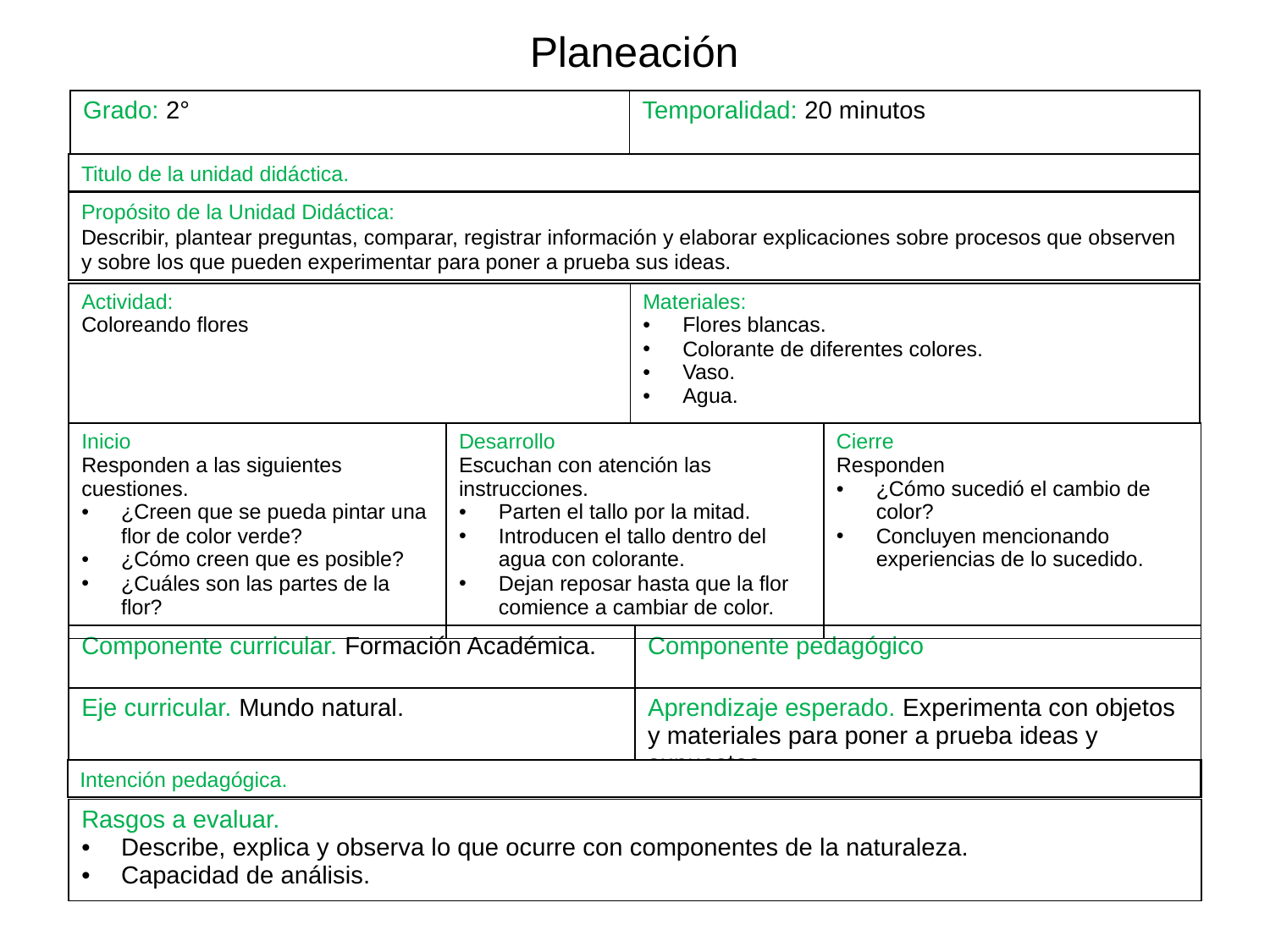

Planeación
| Grado: 2° | Temporalidad: 20 minutos |
| --- | --- |
Titulo de la unidad didáctica.
Propósito de la Unidad Didáctica:
Describir, plantear preguntas, comparar, registrar información y elaborar explicaciones sobre procesos que observen y sobre los que pueden experimentar para poner a prueba sus ideas.
| Actividad: Coloreando flores | Materiales: Flores blancas. Colorante de diferentes colores. Vaso. Agua. |
| --- | --- |
| Inicio Responden a las siguientes cuestiones. ¿Creen que se pueda pintar una flor de color verde? ¿Cómo creen que es posible? ¿Cuáles son las partes de la flor? | Desarrollo Escuchan con atención las instrucciones. Parten el tallo por la mitad. Introducen el tallo dentro del agua con colorante. Dejan reposar hasta que la flor comience a cambiar de color. | Cierre Responden ¿Cómo sucedió el cambio de color? Concluyen mencionando experiencias de lo sucedido. |
| --- | --- | --- |
| Componente curricular. Formación Académica. | Componente pedagógico |
| --- | --- |
| Eje curricular. Mundo natural. | Aprendizaje esperado. Experimenta con objetos y materiales para poner a prueba ideas y supuestos. |
Intención pedagógica.
| Rasgos a evaluar. Describe, explica y observa lo que ocurre con componentes de la naturaleza. Capacidad de análisis. |
| --- |